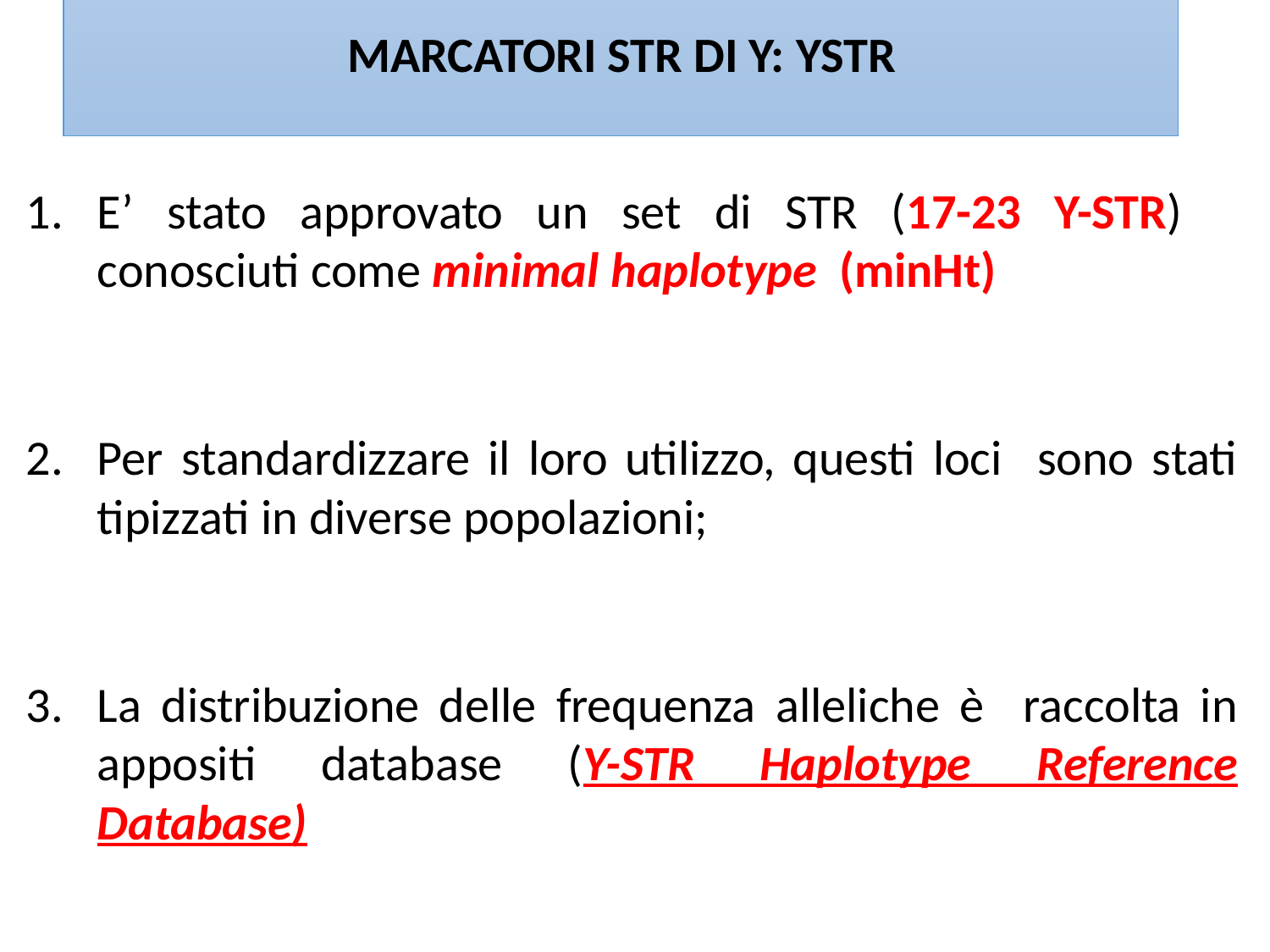

# MARCATORI STR DI Y: YSTR
E’ stato approvato un set di STR (17-23 Y-STR)  conosciuti come minimal haplotype  (minHt)

Per standardizzare il loro utilizzo, questi loci  sono stati tipizzati in diverse popolazioni;

La distribuzione delle frequenza alleliche è  raccolta in appositi database (Y-STR Haplotype Reference Database)